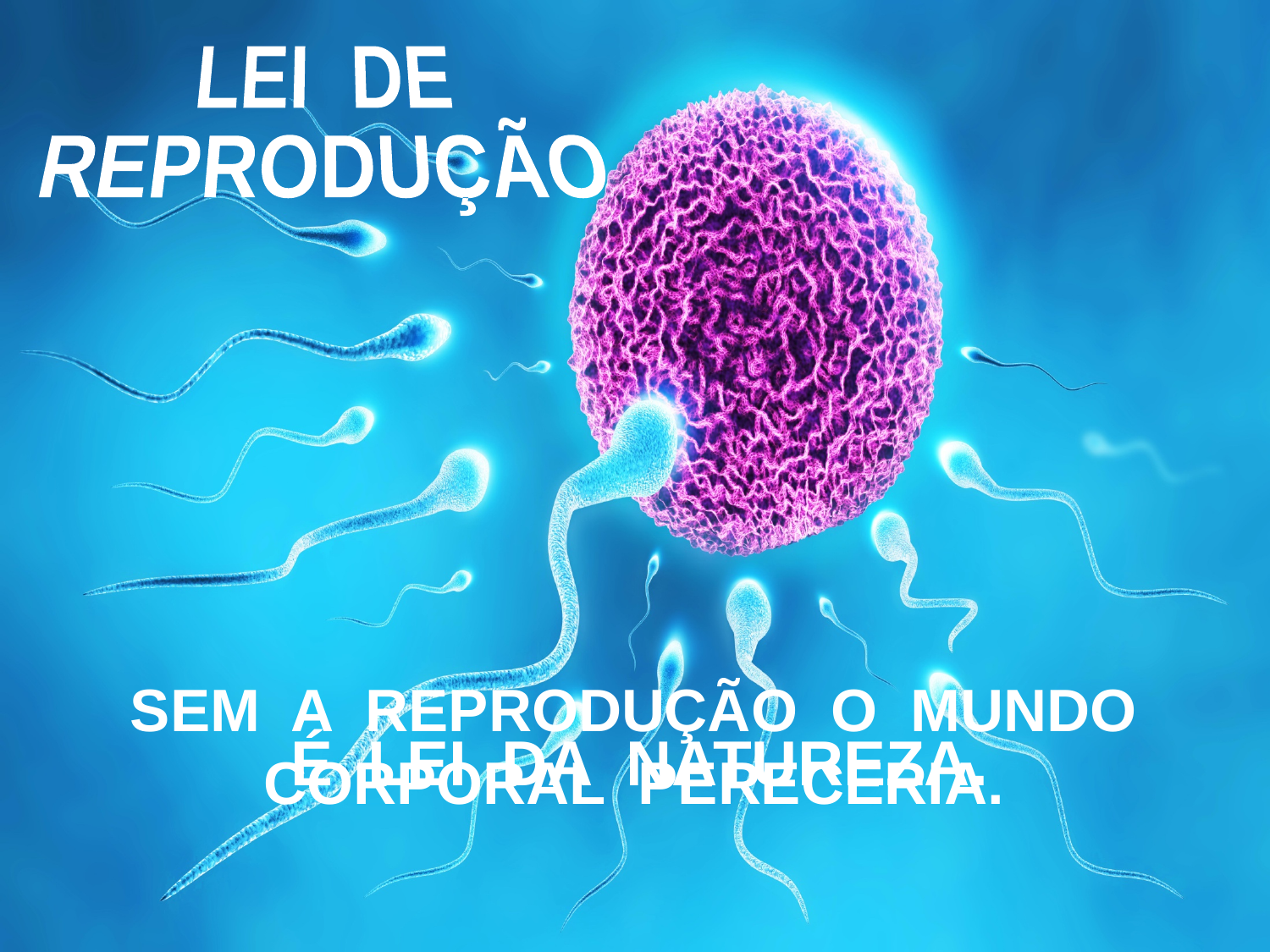

LEI  DE
REPRODUÇÃO
 SEM  A  REPRODUÇÃO  O  MUNDO  CORPORAL  PERECERIA.
 É  LEI  DA  NATUREZA.